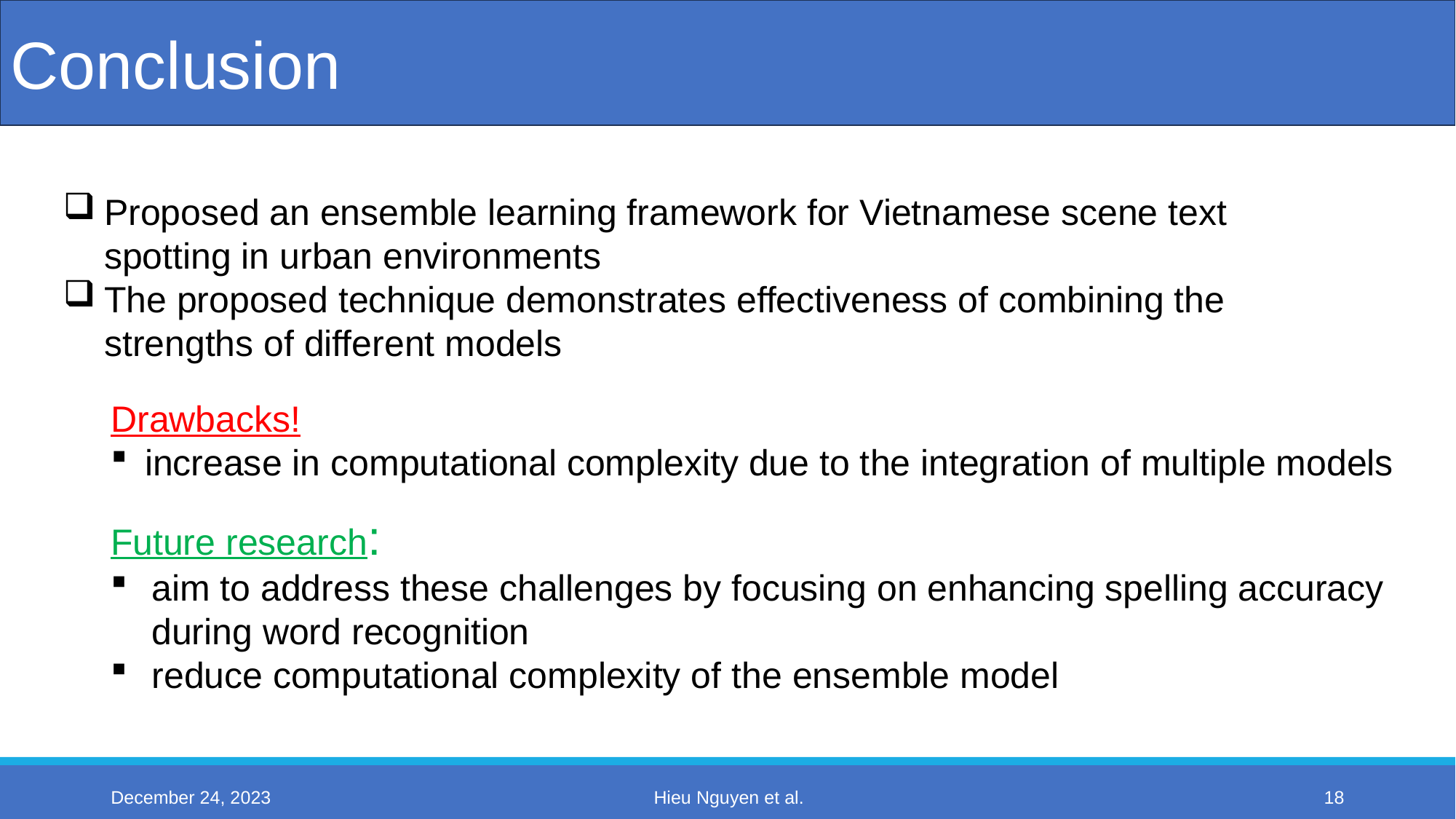

Conclusion
Proposed an ensemble learning framework for Vietnamese scene text spotting in urban environments
The proposed technique demonstrates effectiveness of combining the strengths of different models
Drawbacks!
increase in computational complexity due to the integration of multiple models
Future research:
aim to address these challenges by focusing on enhancing spelling accuracy during word recognition
reduce computational complexity of the ensemble model

Hieu Nguyen et al.
December 24, 2023
18